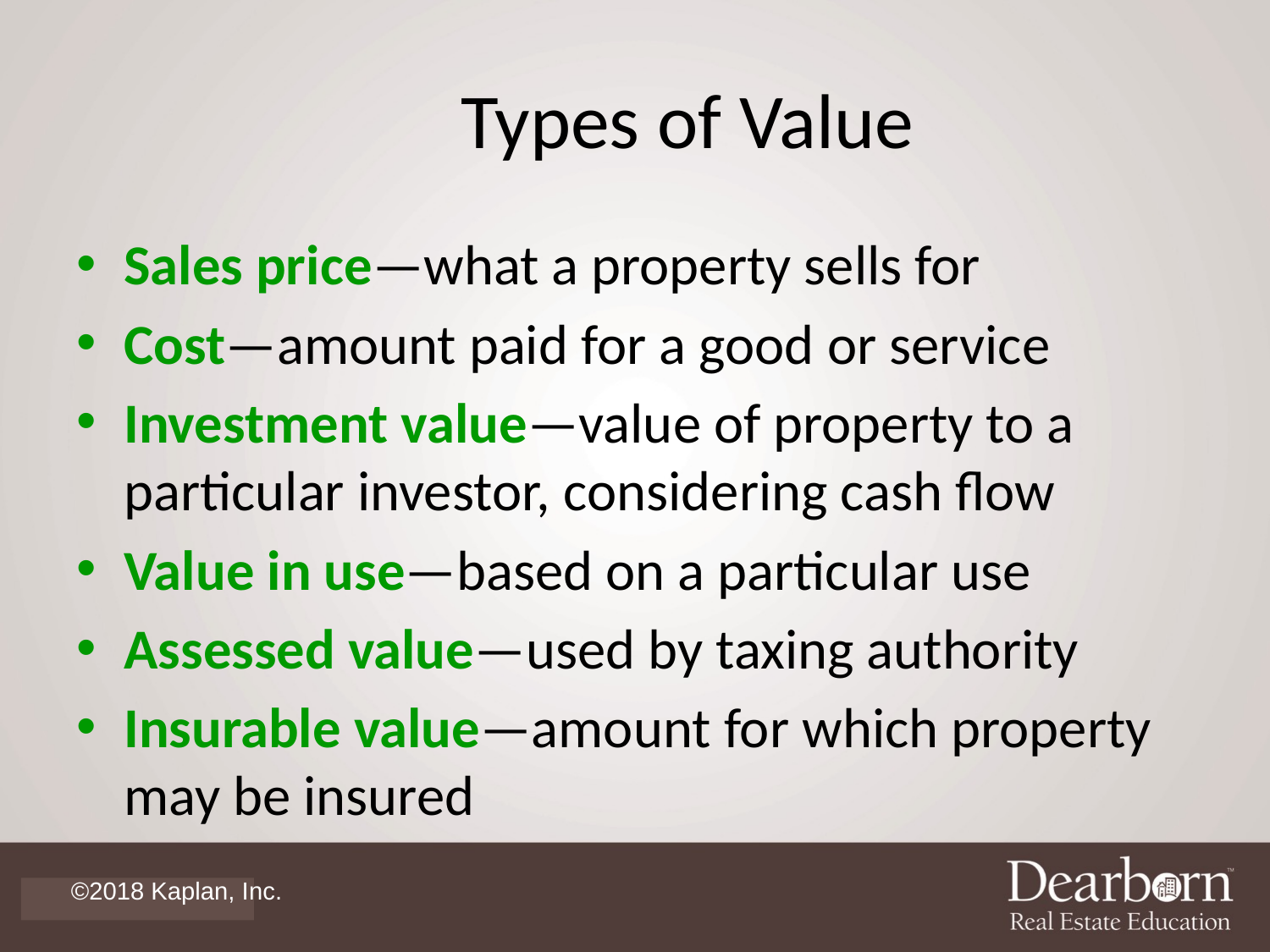

# Types of Value
Sales price—what a property sells for
Cost—amount paid for a good or service
Investment value—value of property to a particular investor, considering cash flow
Value in use—based on a particular use
Assessed value—used by taxing authority
Insurable value—amount for which property may be insured